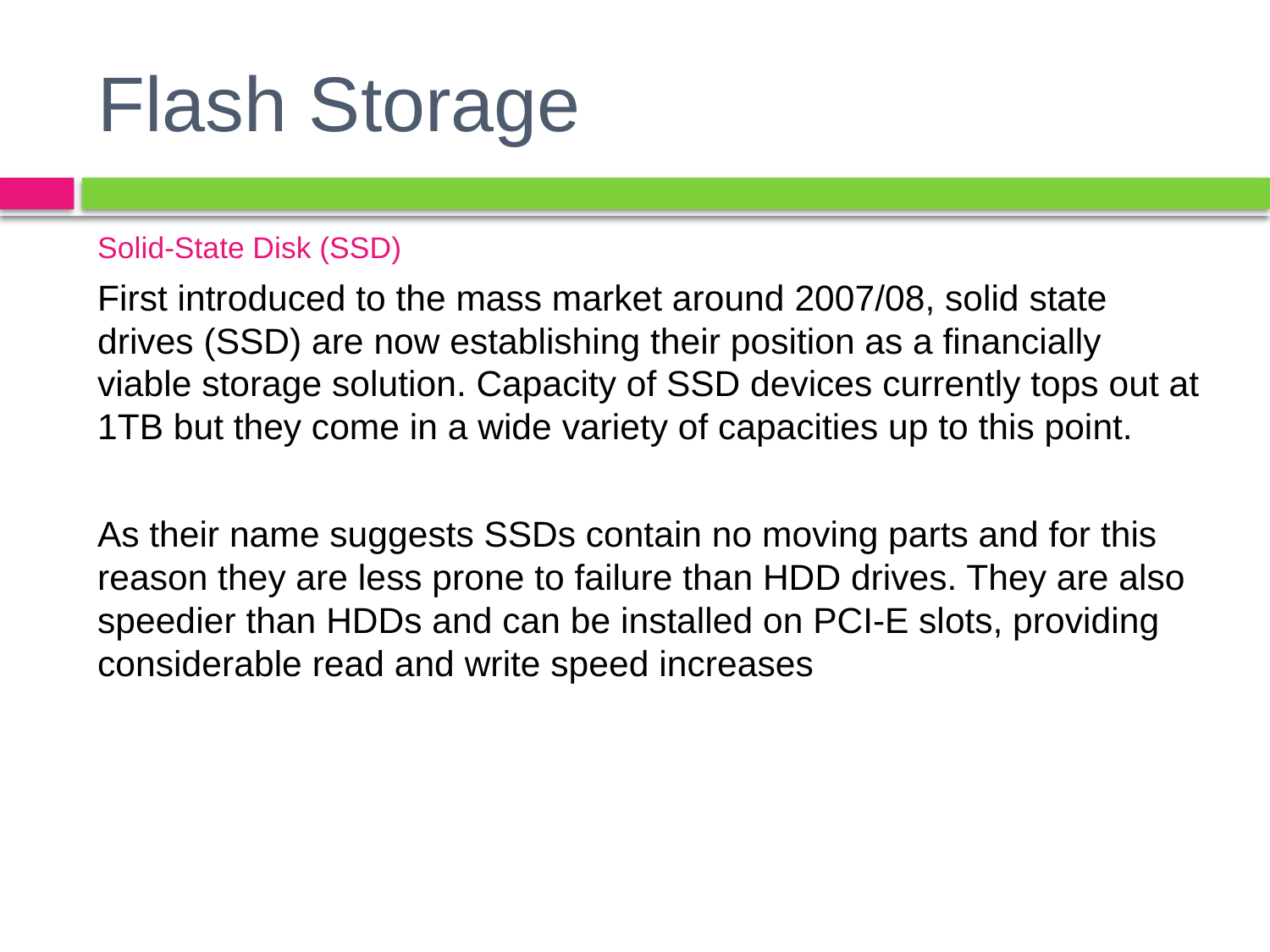

# Flash Storage
Solid-State Disk (SSD)
First introduced to the mass market around 2007/08, solid state drives (SSD) are now establishing their position as a financially viable storage solution. Capacity of SSD devices currently tops out at 1TB but they come in a wide variety of capacities up to this point.

As their name suggests SSDs contain no moving parts and for this reason they are less prone to failure than HDD drives. They are also speedier than HDDs and can be installed on PCI-E slots, providing considerable read and write speed increases